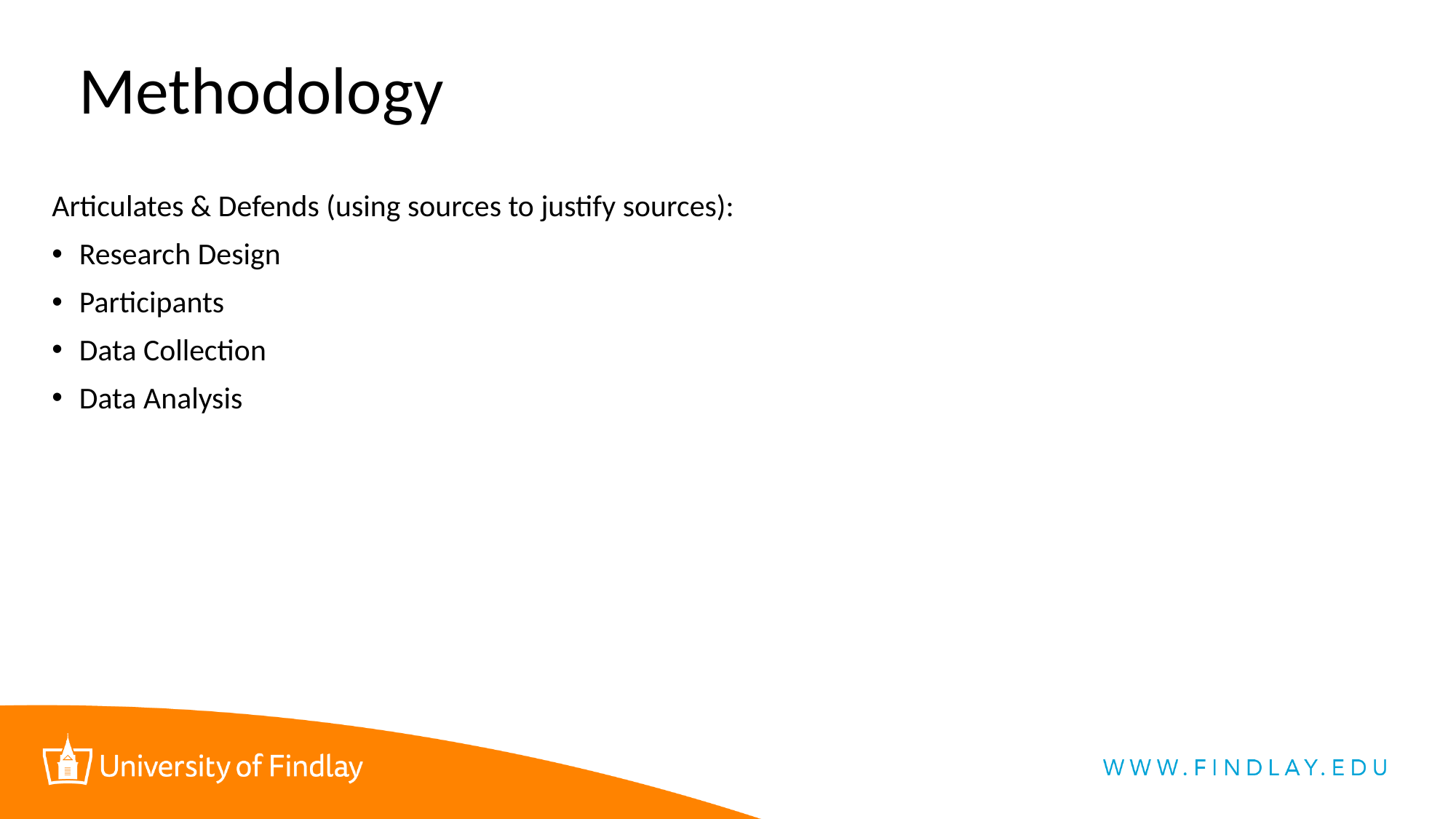

# Methodology
Articulates & Defends (using sources to justify sources):
Research Design
Participants
Data Collection
Data Analysis